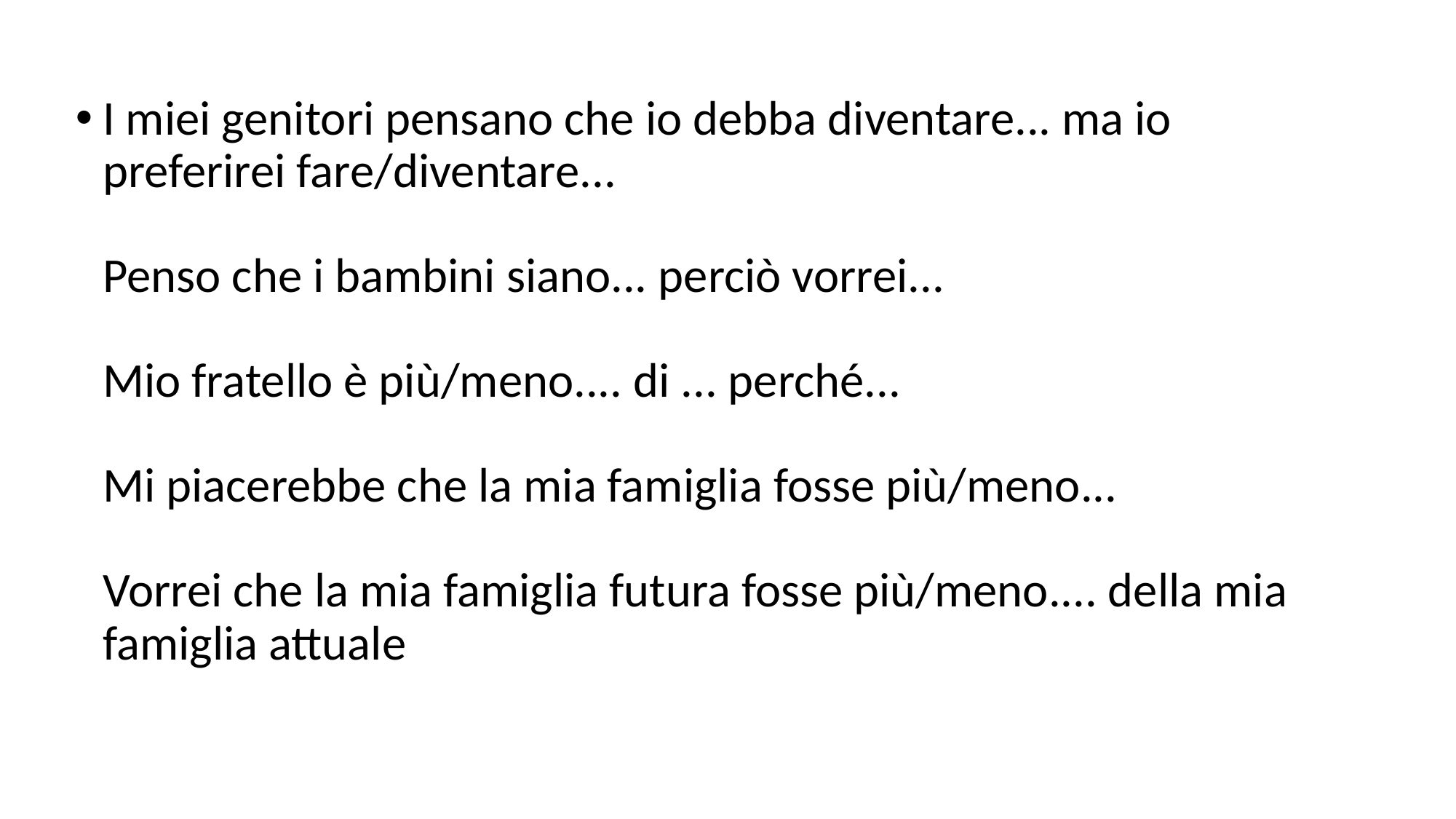

I miei genitori pensano che io debba diventare... ma io preferirei fare/diventare...
Penso che i bambini siano... perciò vorrei...
Mio fratello è più/meno.... di ... perché...
Mi piacerebbe che la mia famiglia fosse più/meno...
Vorrei che la mia famiglia futura fosse più/meno.... della mia famiglia attuale